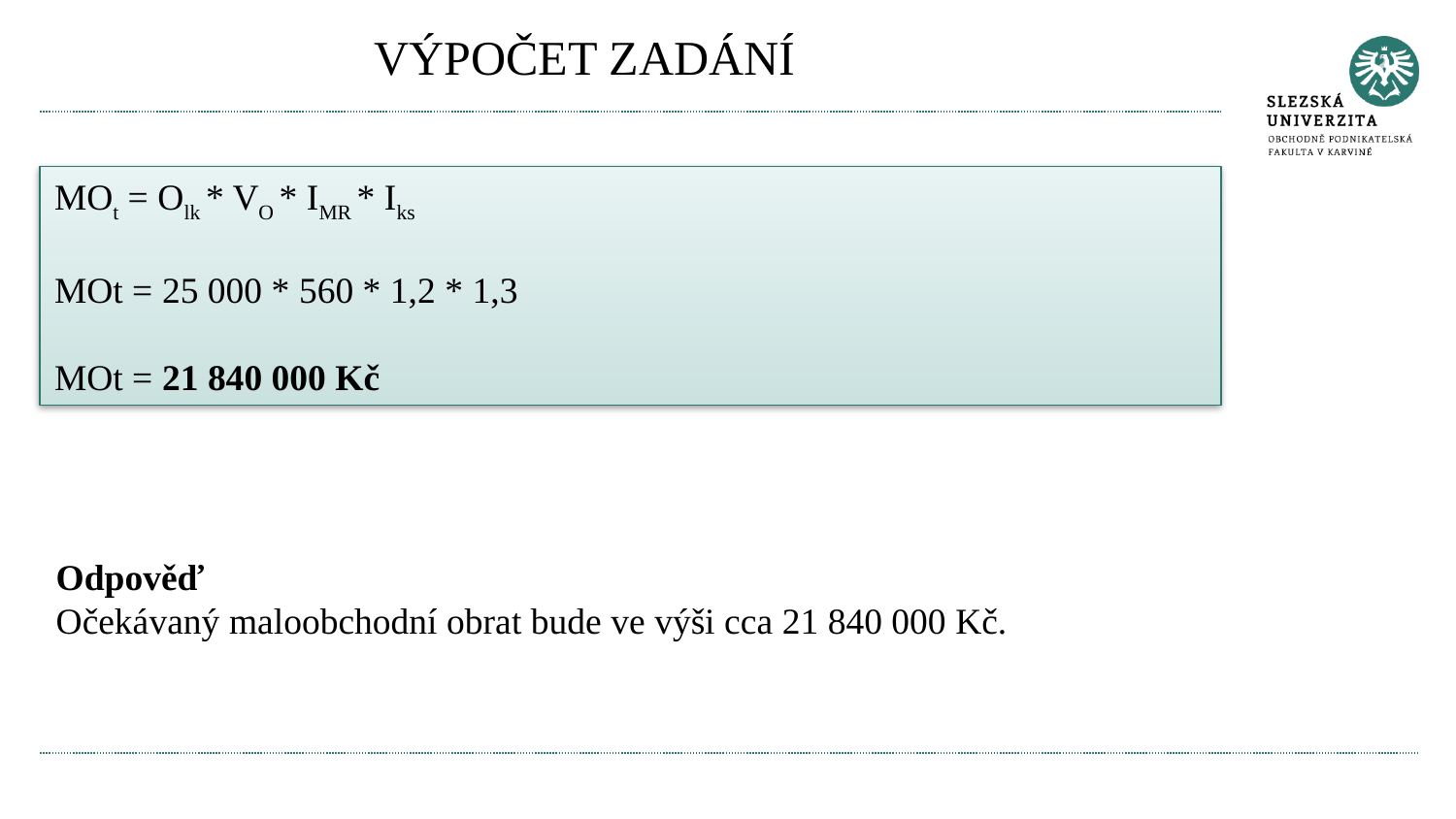

# VÝPOČET ZADÁNÍ
MOt = Olk * VO * IMR * Iks

MOt = 25 000 * 560 * 1,2 * 1,3

MOt = 21 840 000 Kč
Odpověď
Očekávaný maloobchodní obrat bude ve výši cca 21 840 000 Kč.